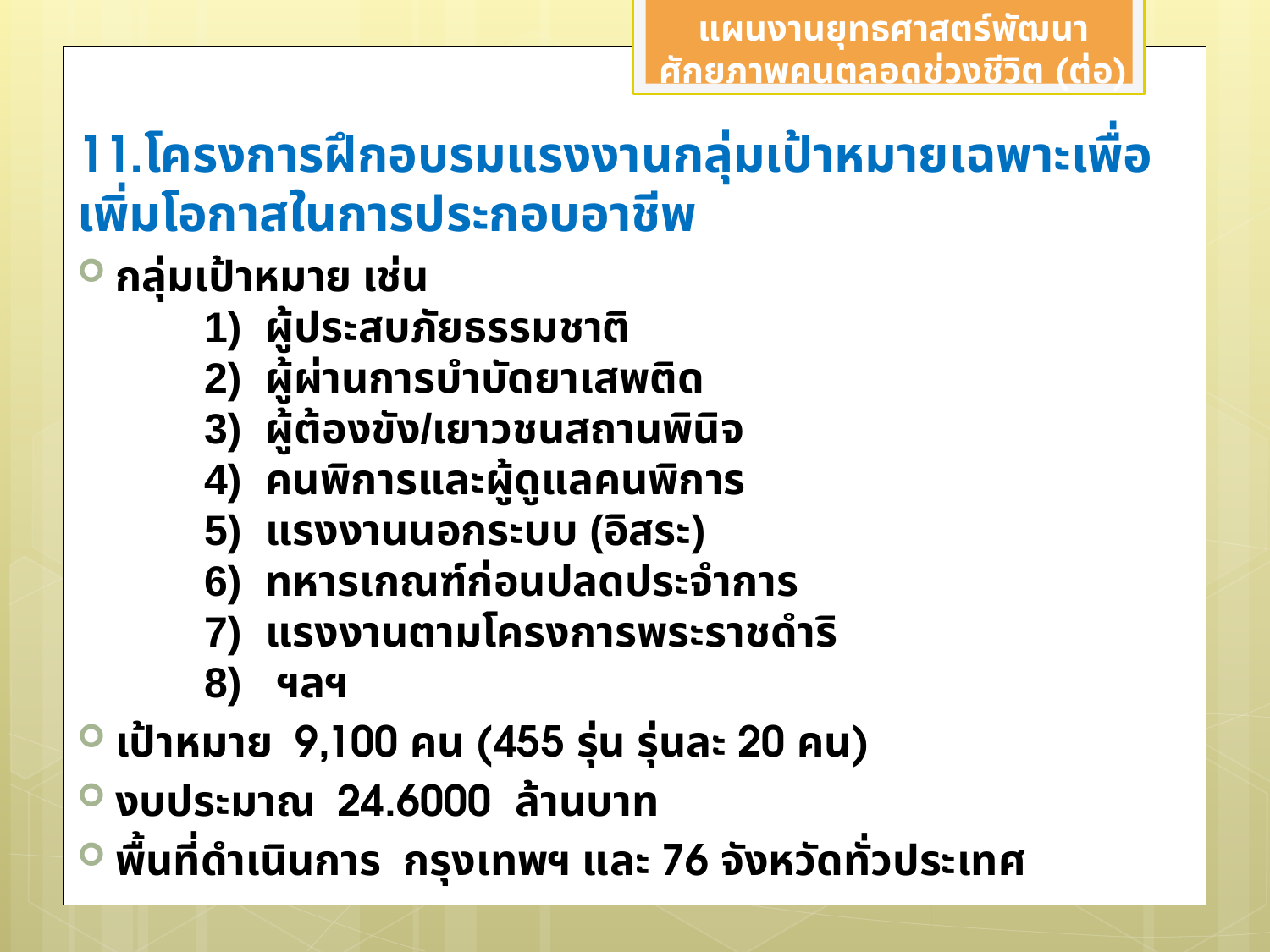

แผนงานยุทธศาสตร์พัฒนาศักยภาพคนตลอดช่วงชีวิต (ต่อ)
11.โครงการฝึกอบรมแรงงานกลุ่มเป้าหมายเฉพาะเพื่อเพิ่มโอกาสในการประกอบอาชีพ
กลุ่มเป้าหมาย เช่น
	1)  ผู้ประสบภัยธรรมชาติ
	2)  ผู้ผ่านการบำบัดยาเสพติด
	3)  ผู้ต้องขัง/เยาวชนสถานพินิจ
	4)  คนพิการและผู้ดูแลคนพิการ
	5)  แรงงานนอกระบบ (อิสระ)
	6)  ทหารเกณฑ์ก่อนปลดประจำการ
	7)  แรงงานตามโครงการพระราชดำริ
	8)   ฯลฯ
เป้าหมาย  9,100 คน (455 รุ่น รุ่นละ 20 คน)
งบประมาณ  24.6000  ล้านบาท
พื้นที่ดำเนินการ  กรุงเทพฯ และ 76 จังหวัดทั่วประเทศ